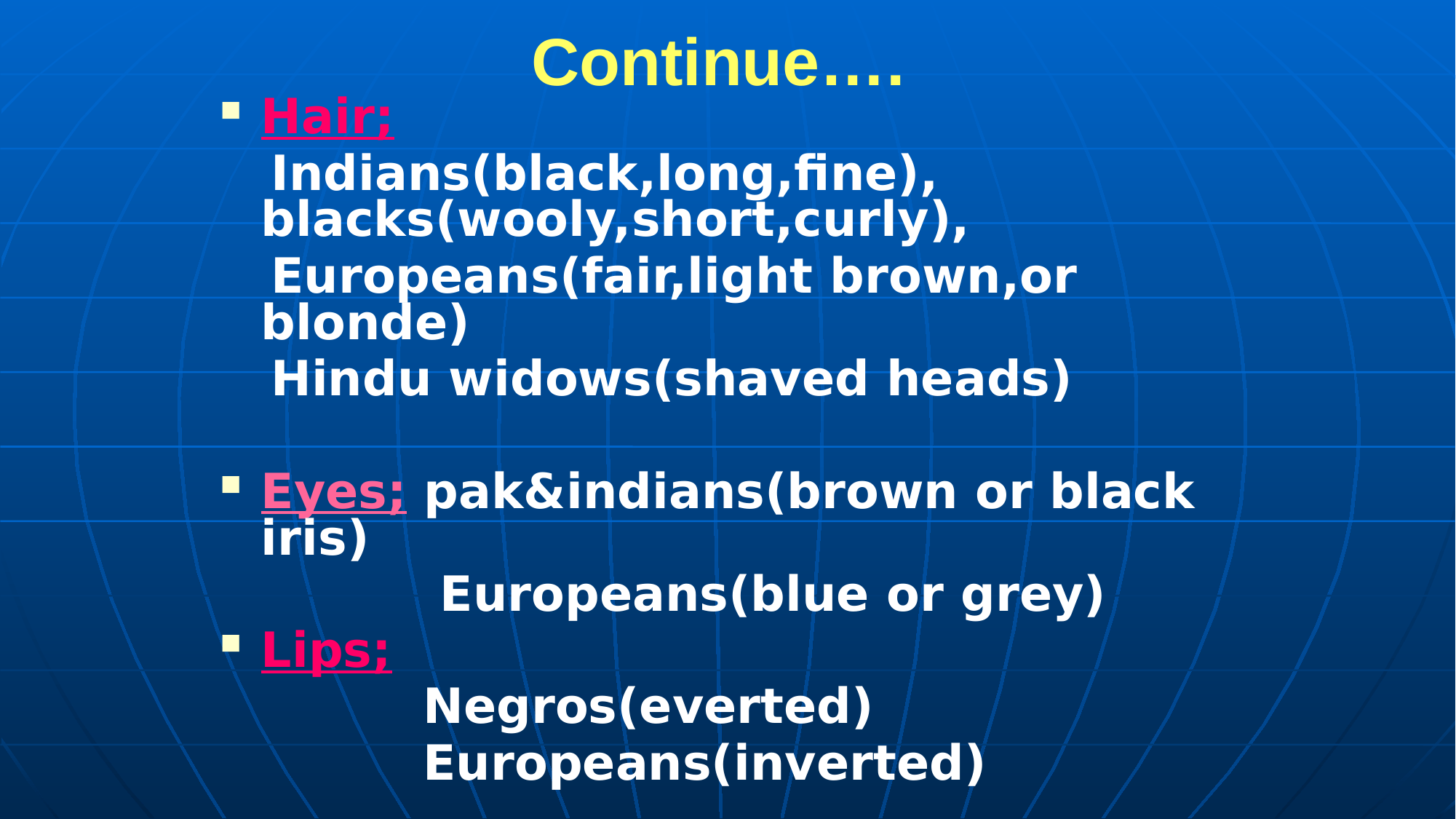

# Continue….
Hair;
   Indians(black,long,fine),     blacks(wooly,short,curly),
   Europeans(fair,light brown,or blonde)
   Hindu widows(shaved heads)

Eyes; pak&indians(brown or black iris)
             Europeans(blue or grey)
Lips;
            Negros(everted)
            Europeans(inverted)